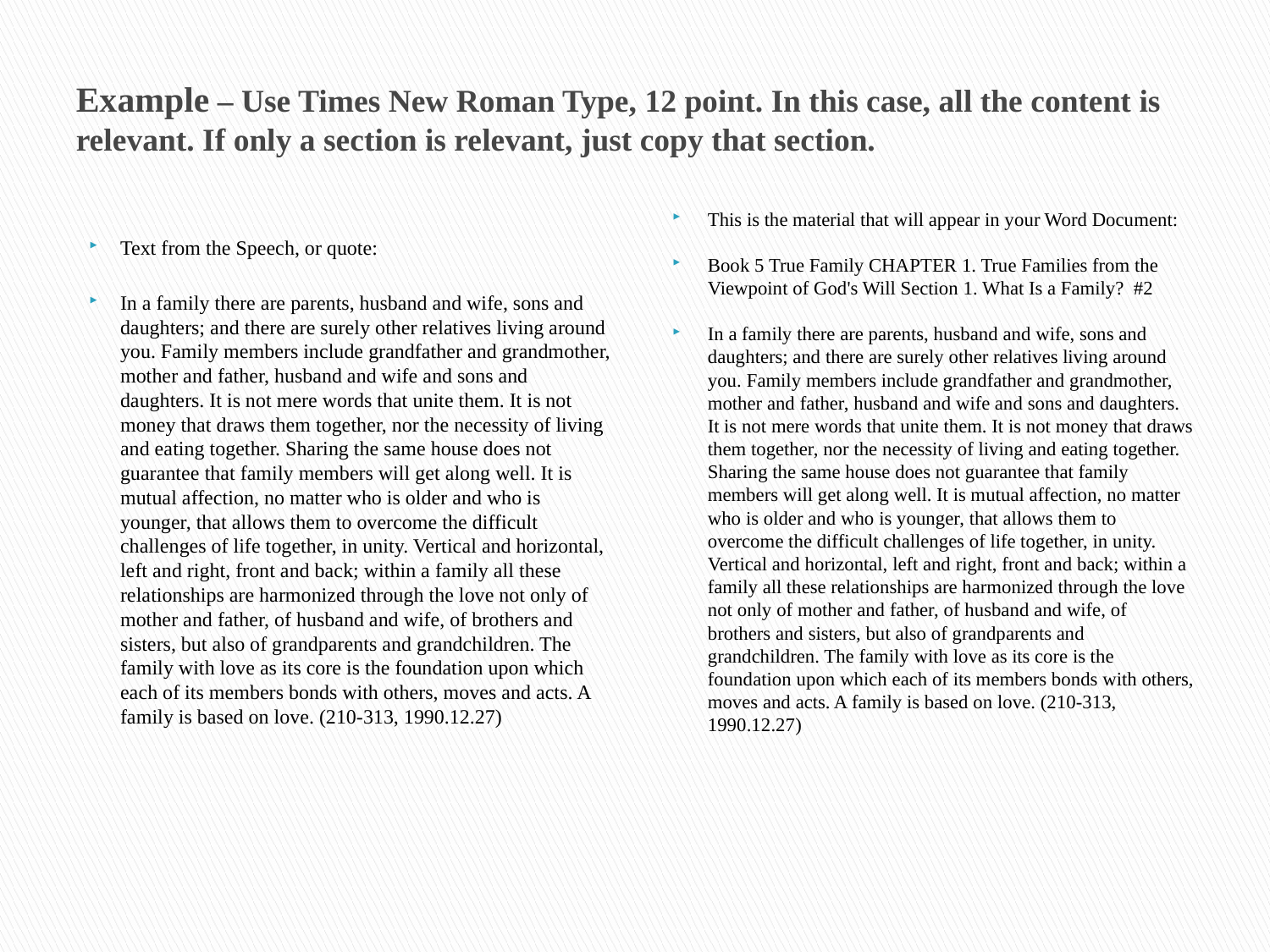

# Example – Use Times New Roman Type, 12 point. In this case, all the content is relevant. If only a section is relevant, just copy that section.

Text from the Speech, or quote:

In a family there are parents, husband and wife, sons and daughters; and there are surely other relatives living around you. Family members include grandfather and grandmother, mother and father, husband and wife and sons and daughters. It is not mere words that unite them. It is not money that draws them together, nor the necessity of living and eating together. Sharing the same house does not guarantee that family members will get along well. It is mutual affection, no matter who is older and who is younger, that allows them to overcome the difficult challenges of life together, in unity. Vertical and horizontal, left and right, front and back; within a family all these relationships are harmonized through the love not only of mother and father, of husband and wife, of brothers and sisters, but also of grandparents and grandchildren. The family with love as its core is the foundation upon which each of its members bonds with others, moves and acts. A family is based on love. (210-313, 1990.12.27)
This is the material that will appear in your Word Document:

Book 5 True Family CHAPTER 1. True Families from the Viewpoint of God's Will Section 1. What Is a Family?  #2

In a family there are parents, husband and wife, sons and daughters; and there are surely other relatives living around you. Family members include grandfather and grandmother, mother and father, husband and wife and sons and daughters. It is not mere words that unite them. It is not money that draws them together, nor the necessity of living and eating together. Sharing the same house does not guarantee that family members will get along well. It is mutual affection, no matter who is older and who is younger, that allows them to overcome the difficult challenges of life together, in unity. Vertical and horizontal, left and right, front and back; within a family all these relationships are harmonized through the love not only of mother and father, of husband and wife, of brothers and sisters, but also of grandparents and grandchildren. The family with love as its core is the foundation upon which each of its members bonds with others, moves and acts. A family is based on love. (210-313, 1990.12.27)